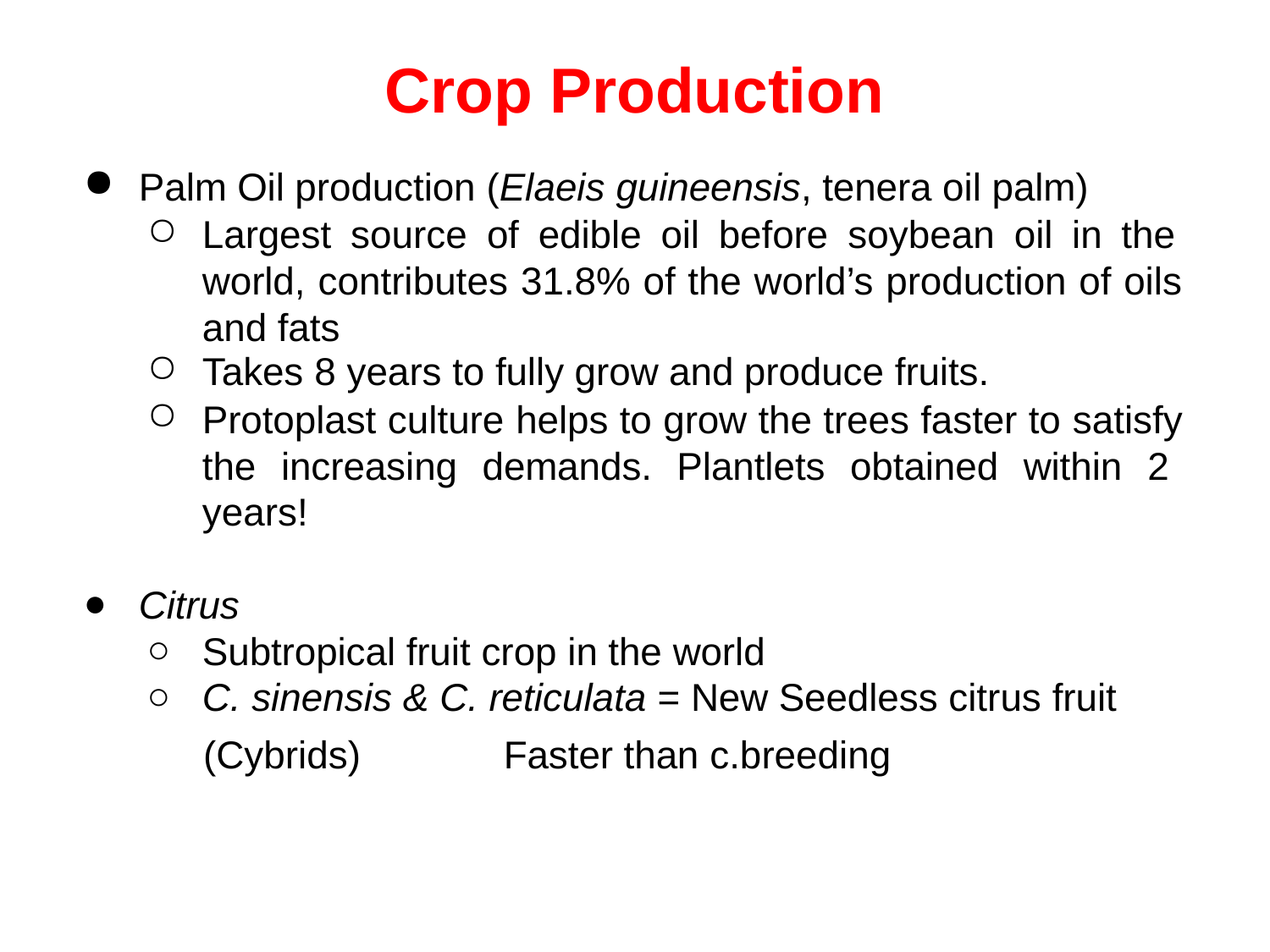

# Crop Production
Palm Oil production (Elaeis guineensis, tenera oil palm)
Largest source of edible oil before soybean oil in the  world, contributes 31.8% of the world’s production of oils  and fats
Takes 8 years to fully grow and produce fruits.
Protoplast culture helps to grow the trees faster to satisfy  the increasing demands. Plantlets obtained within 2  years!

Citrus
Subtropical fruit crop in the world
C. sinensis & C. reticulata = New Seedless citrus fruit
(Cybrids)	Faster than c.breeding